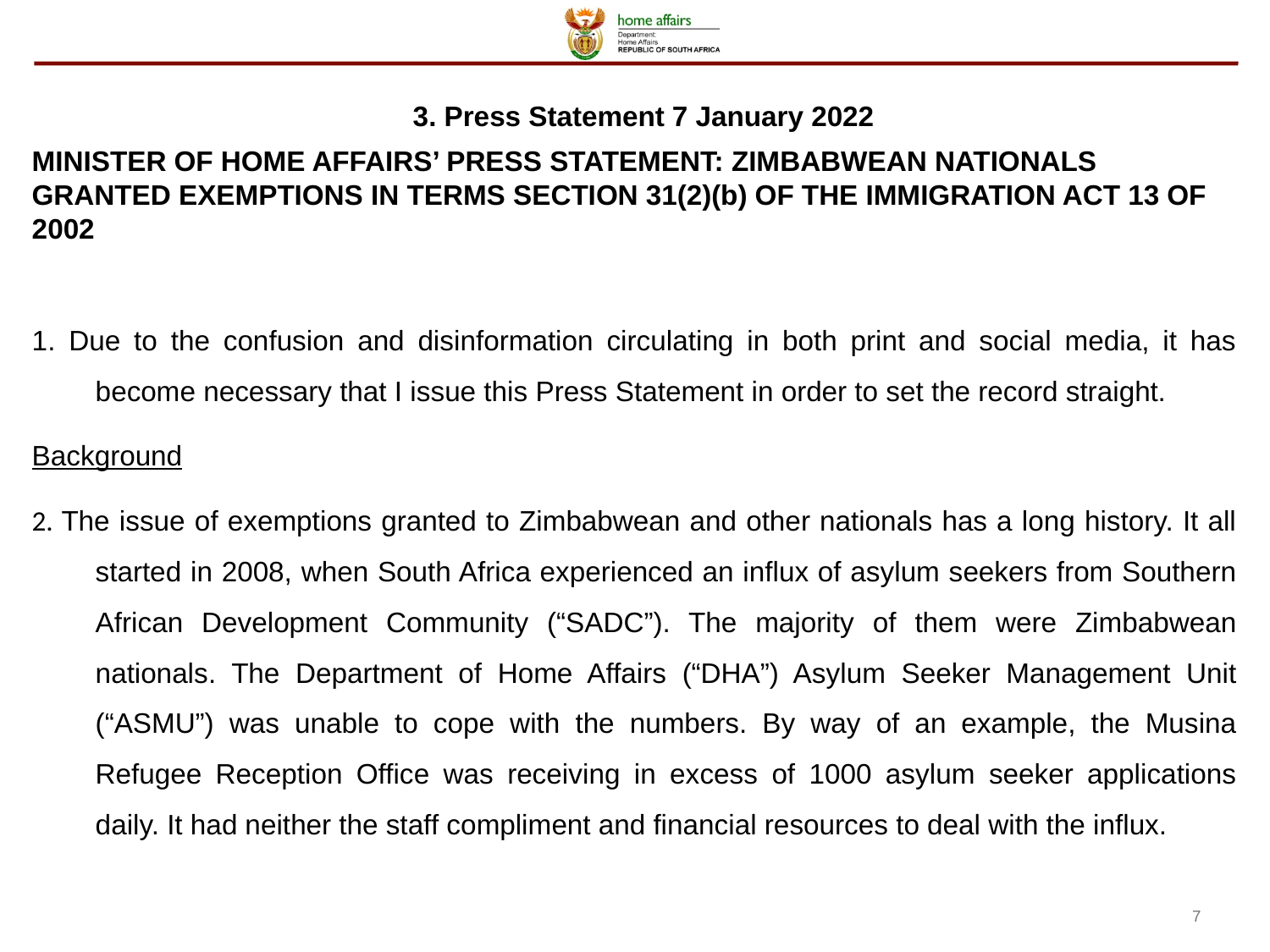

3. Press Statement 7 January 2022
MINISTER OF HOME AFFAIRS’ PRESS STATEMENT: ZIMBABWEAN NATIONALS GRANTED EXEMPTIONS IN TERMS SECTION 31(2)(b) OF THE IMMIGRATION ACT 13 OF 2002

1. Due to the confusion and disinformation circulating in both print and social media, it has become necessary that I issue this Press Statement in order to set the record straight.
Background
2. The issue of exemptions granted to Zimbabwean and other nationals has a long history. It all started in 2008, when South Africa experienced an influx of asylum seekers from Southern African Development Community (“SADC”). The majority of them were Zimbabwean nationals. The Department of Home Affairs (“DHA”) Asylum Seeker Management Unit (“ASMU”) was unable to cope with the numbers. By way of an example, the Musina Refugee Reception Office was receiving in excess of 1000 asylum seeker applications daily. It had neither the staff compliment and financial resources to deal with the influx.